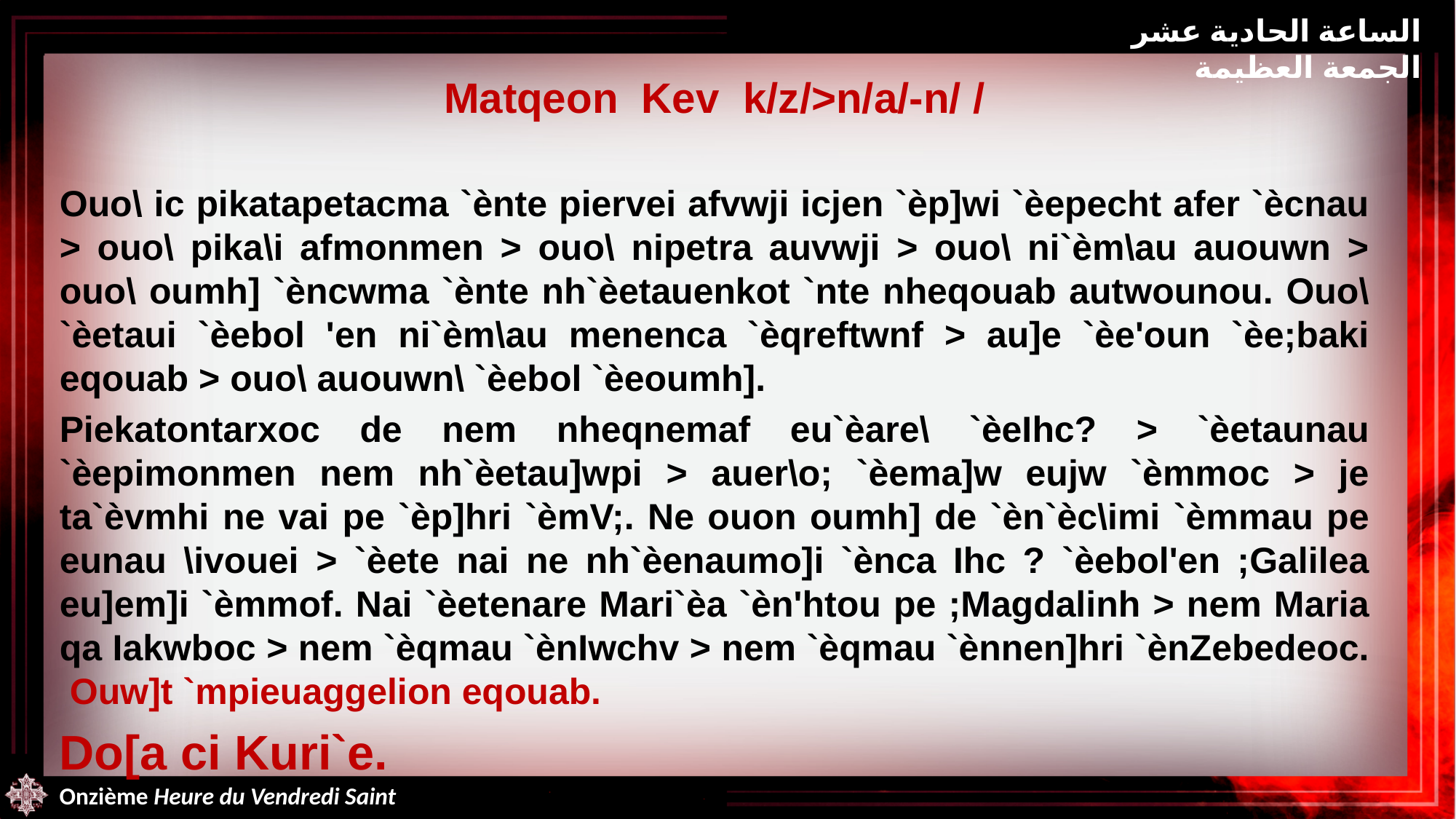

الساعة الحادية عشر الجمعة العظيمة
Matqeon  Kev  k/z/>n/a/-n/ /

Ouo\ ic pikatapetacma `ènte piervei afvwji icjen `èp]wi `èepecht afer `ècnau > ouo\ pika\i afmonmen > ouo\ nipetra auvwji > ouo\ ni`èm\au auouwn > ouo\ oumh] `èncwma `ènte nh`èetauenkot `nte nheqouab autwounou. Ouo\ `èetaui `èebol 'en ni`èm\au menenca `èqreftwnf > au]e `èe'oun `èe;baki eqouab > ouo\ auouwn\ `èebol `èeoumh].
Piekatontarxoc de nem nheqnemaf eu`èare\ `èeIhc? > `èetaunau `èepimonmen nem nh`èetau]wpi > auer\o; `èema]w eujw `èmmoc > je ta`èvmhi ne vai pe `èp]hri `èmV;. Ne ouon oumh] de `èn`èc\imi `èmmau pe eunau \ivouei > `èete nai ne nh`èenaumo]i `ènca Ihc ? `èebol'en ;Galilea eu]em]i `èmmof. Nai `èetenare Mari`èa `èn'htou pe ;Magdalinh > nem Maria qa Iakwboc > nem `èqmau `ènIwchv > nem `èqmau `ènnen]hri `ènZebedeoc.  Ouw]t `mpieuaggelion eqouab.
Do[a ci Kuri`e.
Onzième Heure du Vendredi Saint